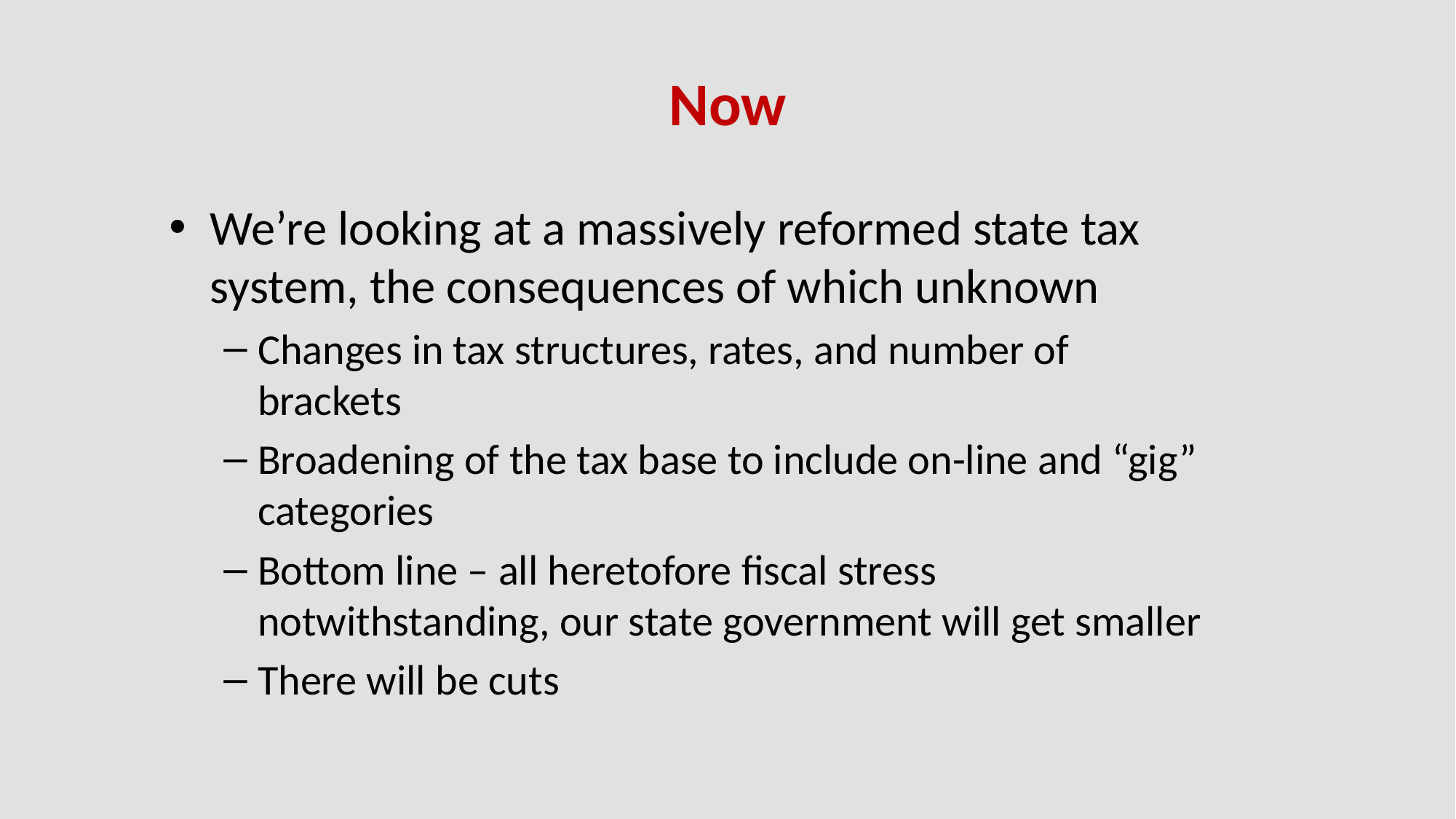

# Now
We’re looking at a massively reformed state tax system, the consequences of which unknown
Changes in tax structures, rates, and number of brackets
Broadening of the tax base to include on-line and “gig” categories
Bottom line – all heretofore fiscal stress notwithstanding, our state government will get smaller
There will be cuts